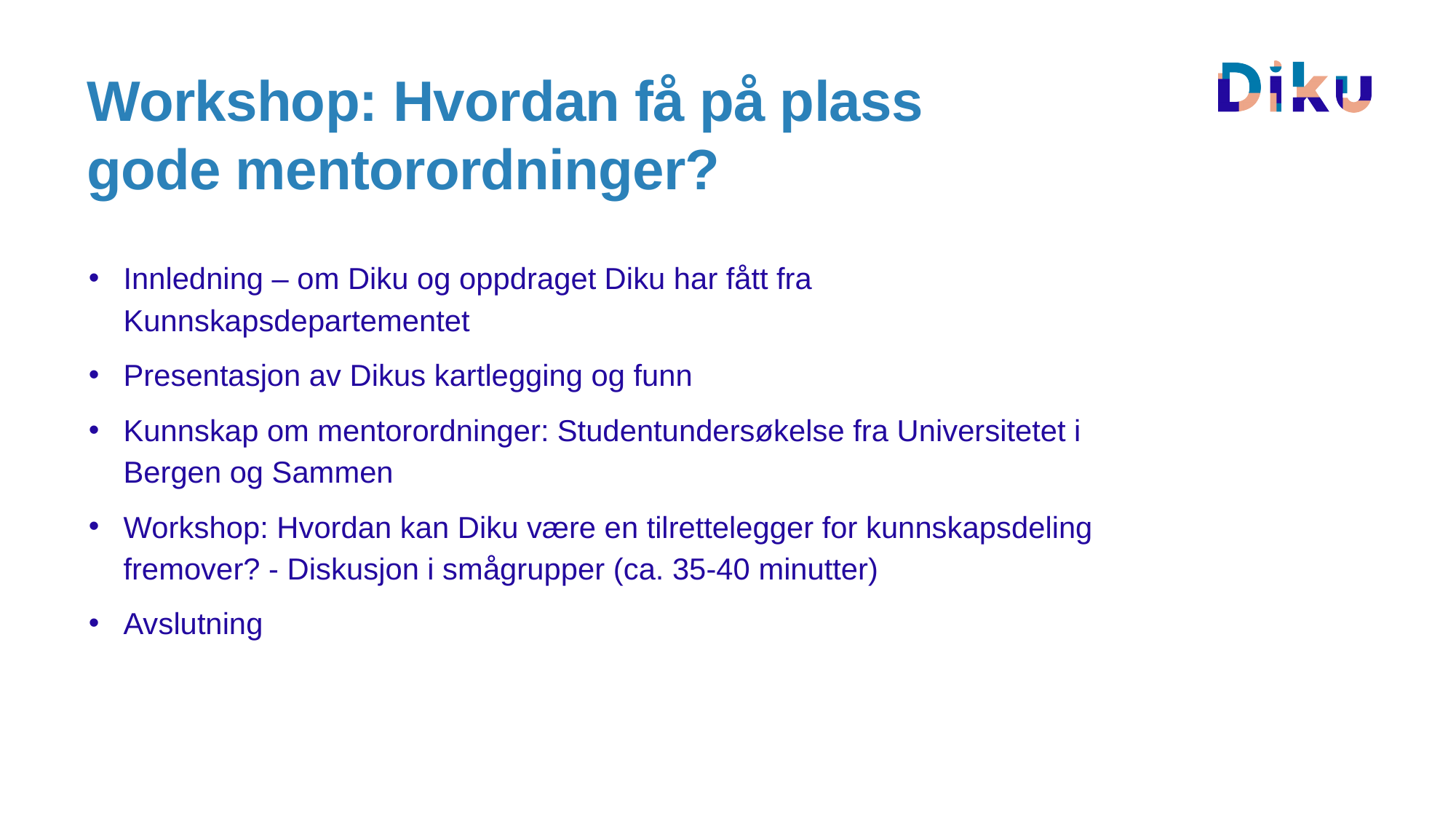

# Workshop: Hvordan få på plass gode mentorordninger?

Innledning – om Diku og oppdraget Diku har fått fra Kunnskapsdepartementet
Presentasjon av Dikus kartlegging og funn
Kunnskap om mentorordninger: Studentundersøkelse fra Universitetet i Bergen og Sammen
Workshop: Hvordan kan Diku være en tilrettelegger for kunnskapsdeling fremover? - Diskusjon i smågrupper (ca. 35-40 minutter)
Avslutning